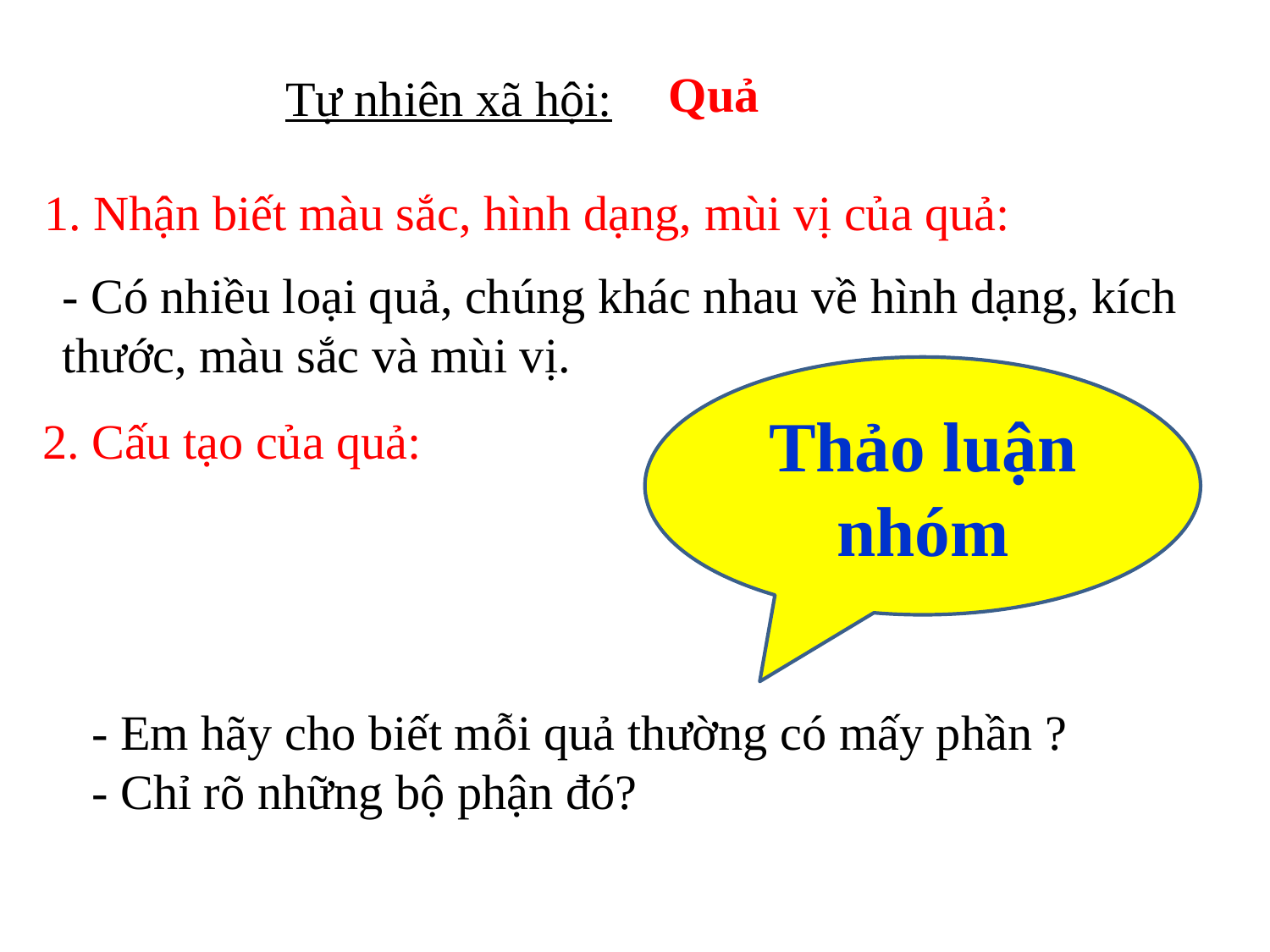

Quả
Tự nhiên xã hội:
1. Nhận biết màu sắc, hình dạng, mùi vị của quả:
- Có nhiều loại quả, chúng khác nhau về hình dạng, kích thước, màu sắc và mùi vị.
Thảo luận nhóm
2. Cấu tạo của quả:
- Em hãy cho biết mỗi quả thường có mấy phần ?
- Chỉ rõ những bộ phận đó?